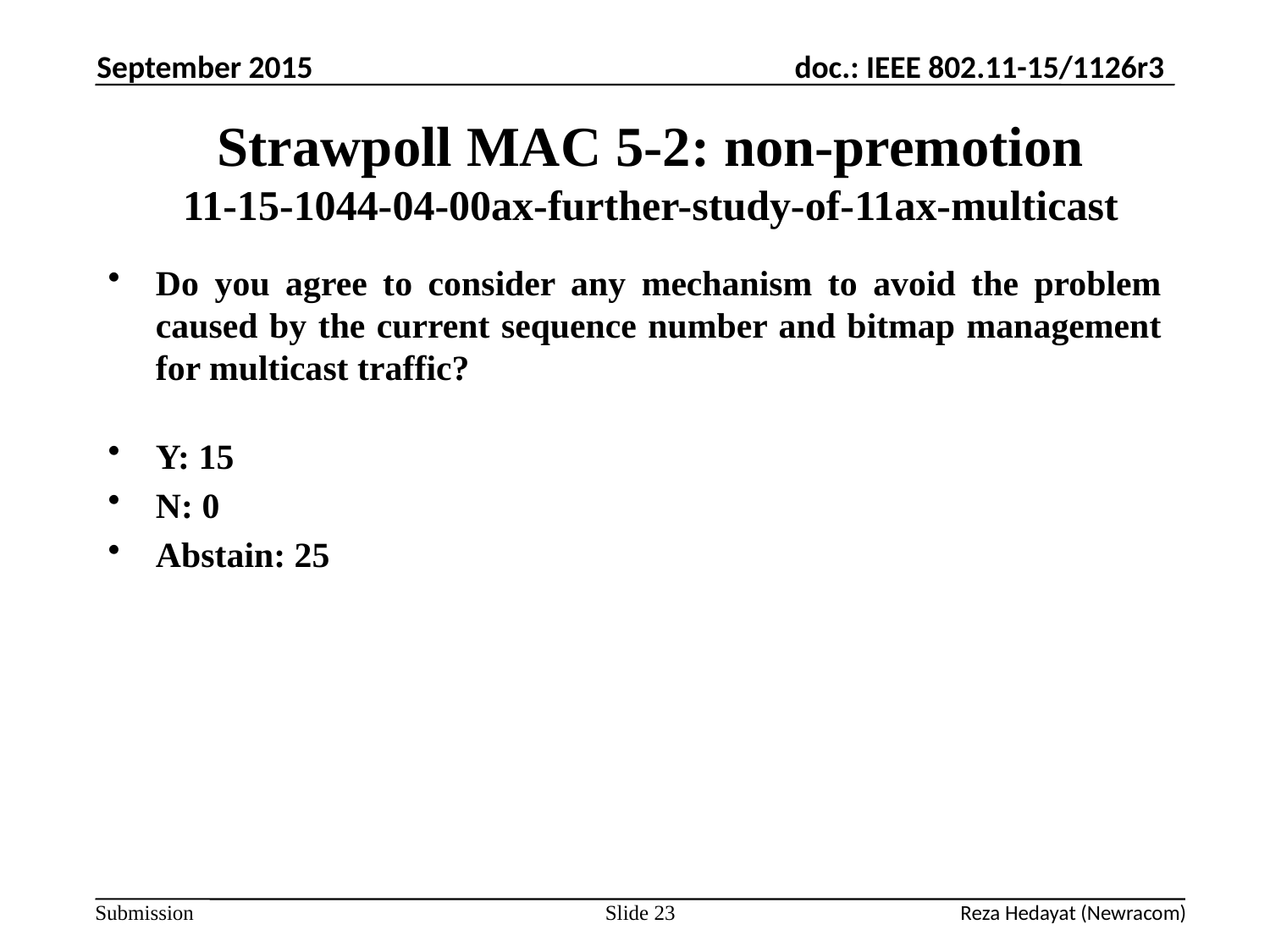

September 2015
# Strawpoll MAC 5-2: non-premotion 11-15-1044-04-00ax-further-study-of-11ax-multicast
Do you agree to consider any mechanism to avoid the problem caused by the current sequence number and bitmap management for multicast traffic?

Y: 15
N: 0
Abstain: 25

Slide 23
Reza Hedayat (Newracom)